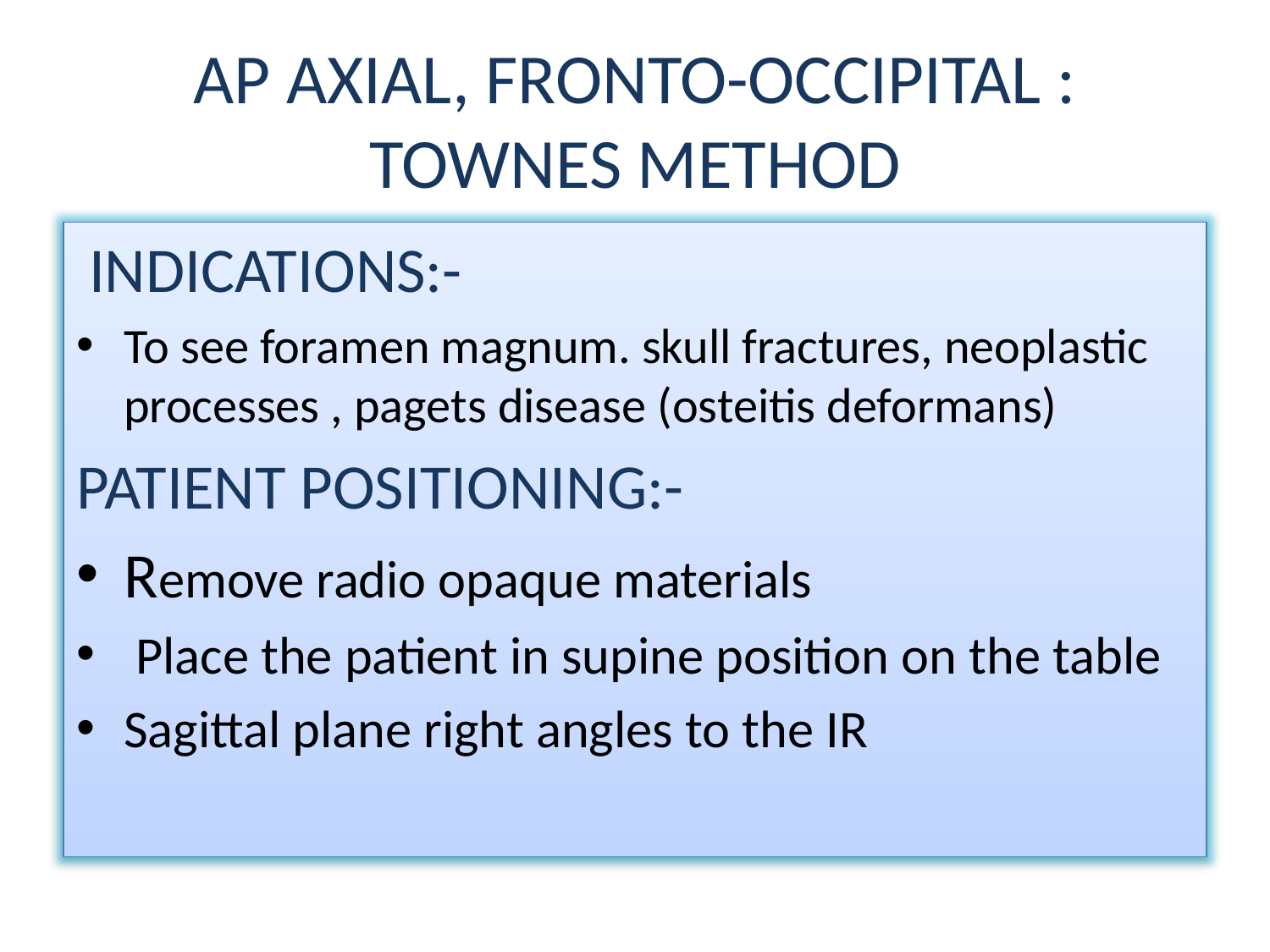

# AP AXIAL, FRONTO-OCCIPITAL : TOWNES METHOD

 INDICATIONS:-
To see foramen magnum. skull fractures, neoplastic processes , pagets disease (osteitis deformans)
PATIENT POSITIONING:-
Remove radio opaque materials
 Place the patient in supine position on the table
Sagittal plane right angles to the IR